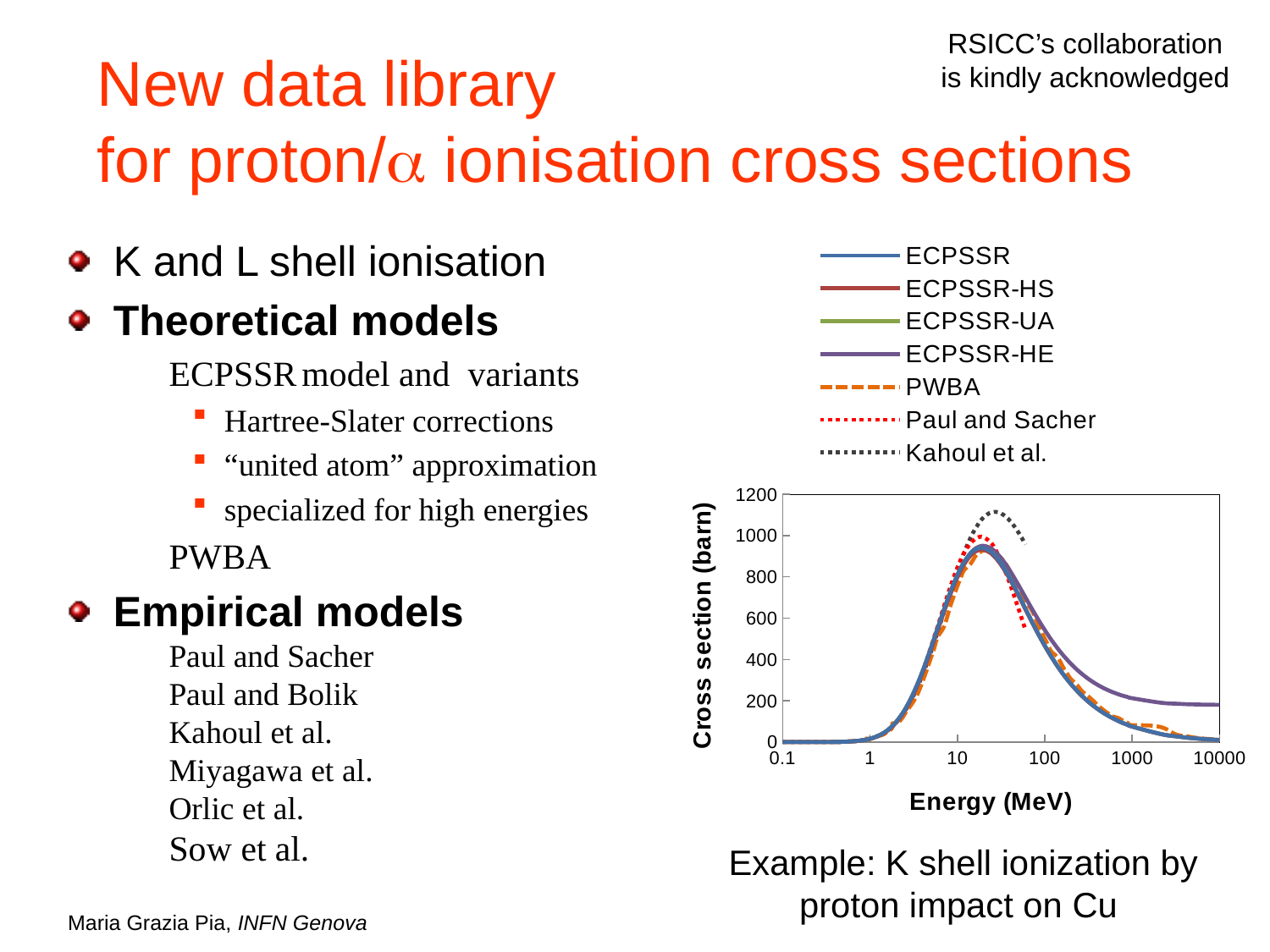

RSICC’s collaboration is kindly acknowledged
# New data library for proton/α ionisation cross sections

### Chart

| Category | ECPSSR | ECPSSR-HS | ECPSSR-UA | ECPSSR-HE | PWBA | Paul and Sacher | Kahoul et al. |
|---|---|---|---|---|---|---|---|
K and L shell ionisation
Theoretical models
ECPSSR model and  variants
Hartree-Slater corrections
“united atom” approximation
specialized for high energies
PWBA
Empirical models
Paul and Sacher
Paul and Bolik
Kahoul et al.
Miyagawa et al.
Orlic et al.
Sow et al.
Example: K shell ionization by proton impact on Cu